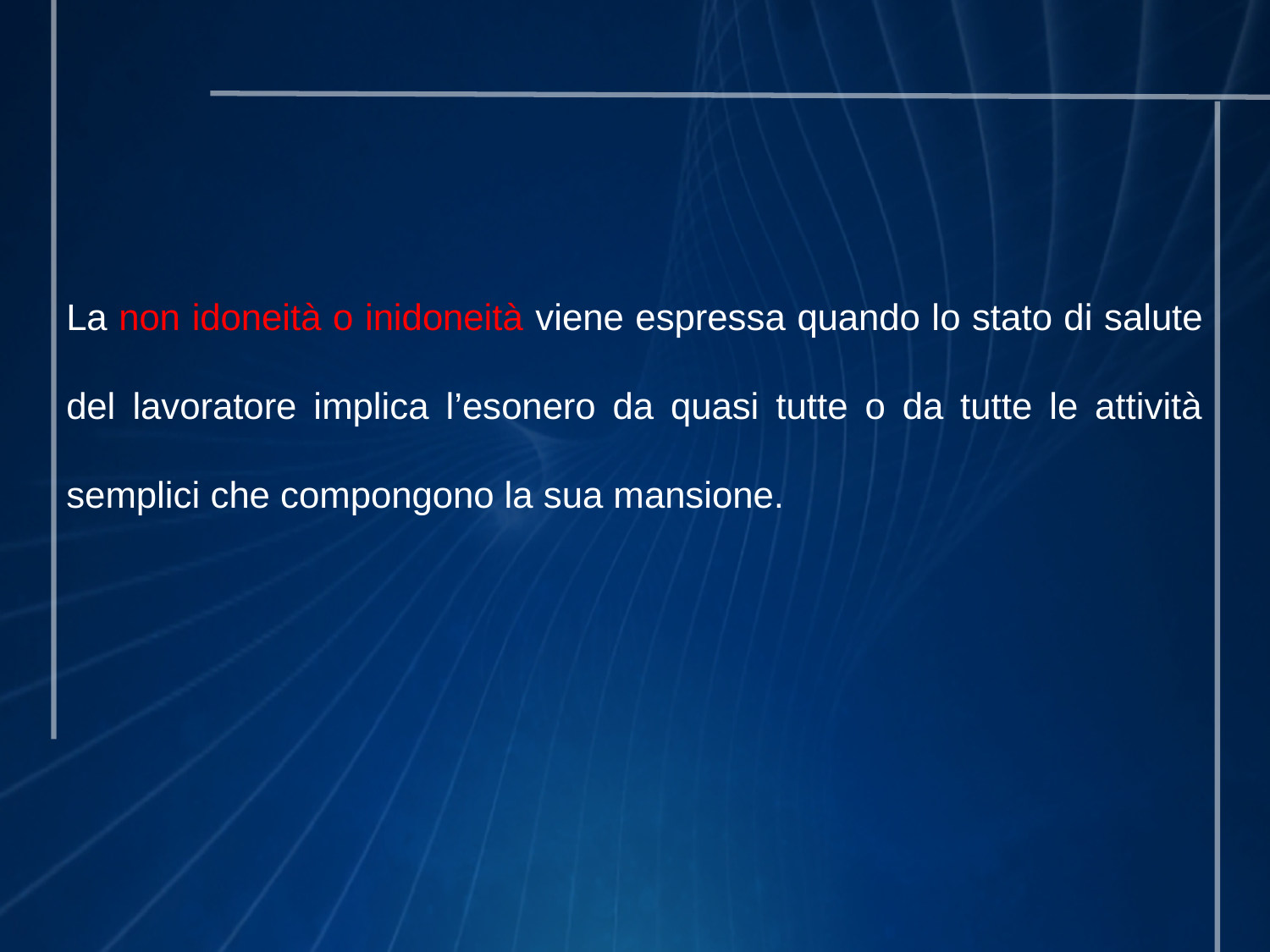

La non idoneità o inidoneità viene espressa quando lo stato di salute del lavoratore implica l’esonero da quasi tutte o da tutte le attività semplici che compongono la sua mansione.